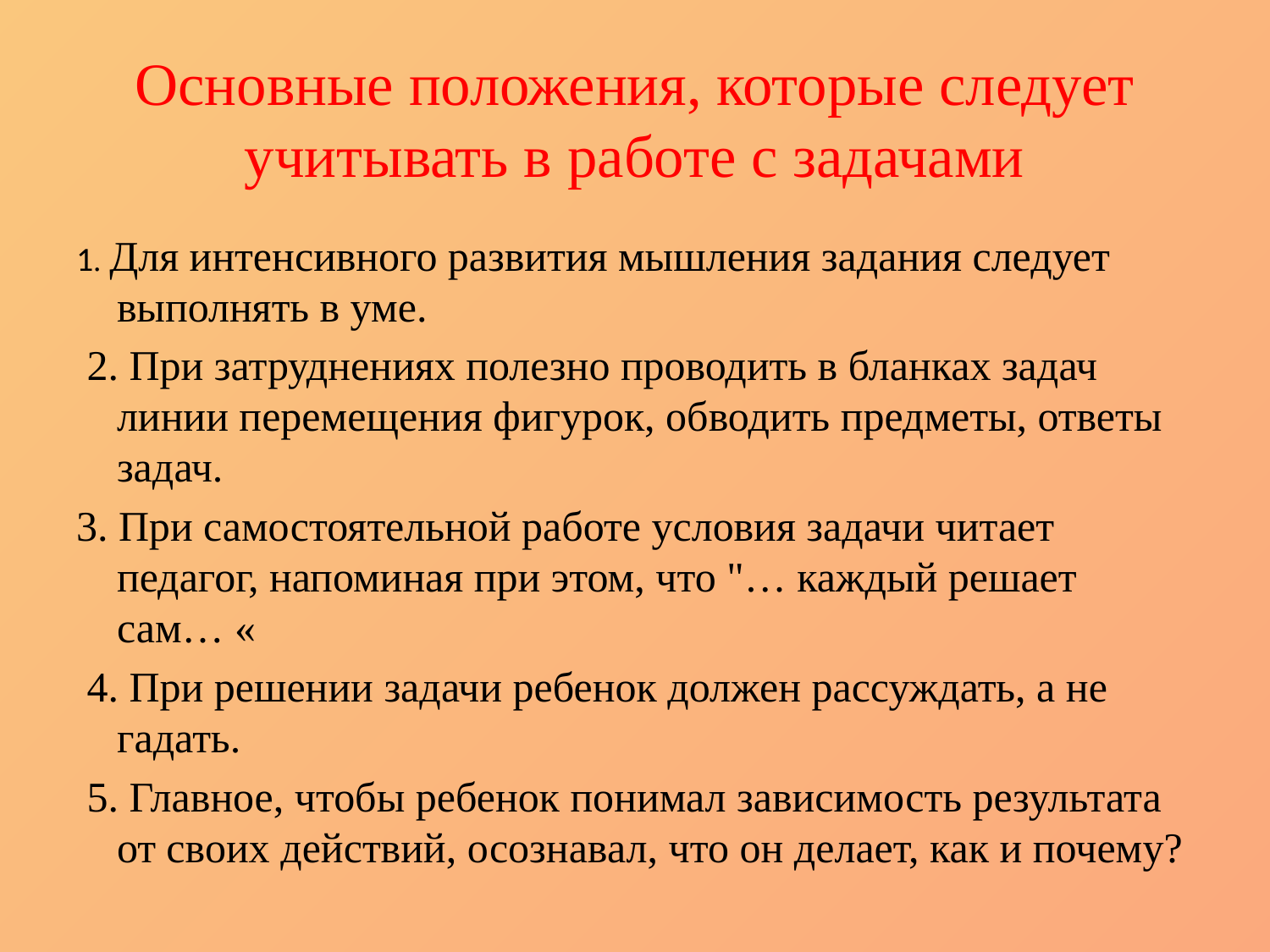

# Основные положения, которые следует учитывать в работе с задачами
1. Для интенсивного развития мышления задания следует выполнять в уме.
 2. При затруднениях полезно проводить в бланках задач линии перемещения фигурок, обводить предметы, ответы задач.
3. При самостоятельной работе условия задачи читает педагог, напоминая при этом, что "… каждый решает сам… «
 4. При решении задачи ребенок должен рассуждать, а не гадать.
 5. Главное, чтобы ребенок понимал зависимость результата от своих действий, осознавал, что он делает, как и почему?